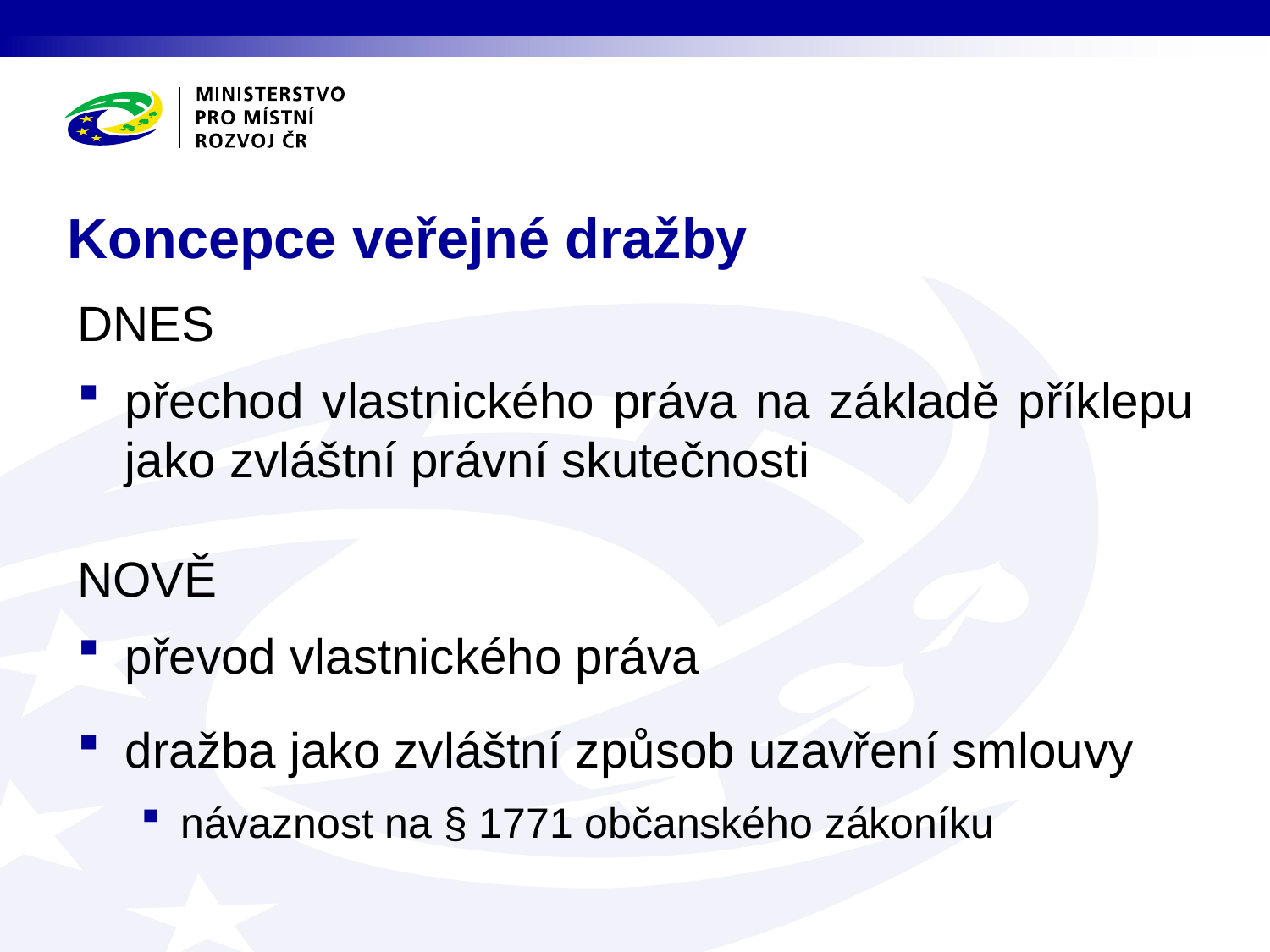

# Koncepce veřejné dražby
DNES
přechod vlastnického práva na základě příklepu jako zvláštní právní skutečnosti
NOVĚ
převod vlastnického práva
dražba jako zvláštní způsob uzavření smlouvy
návaznost na § 1771 občanského zákoníku